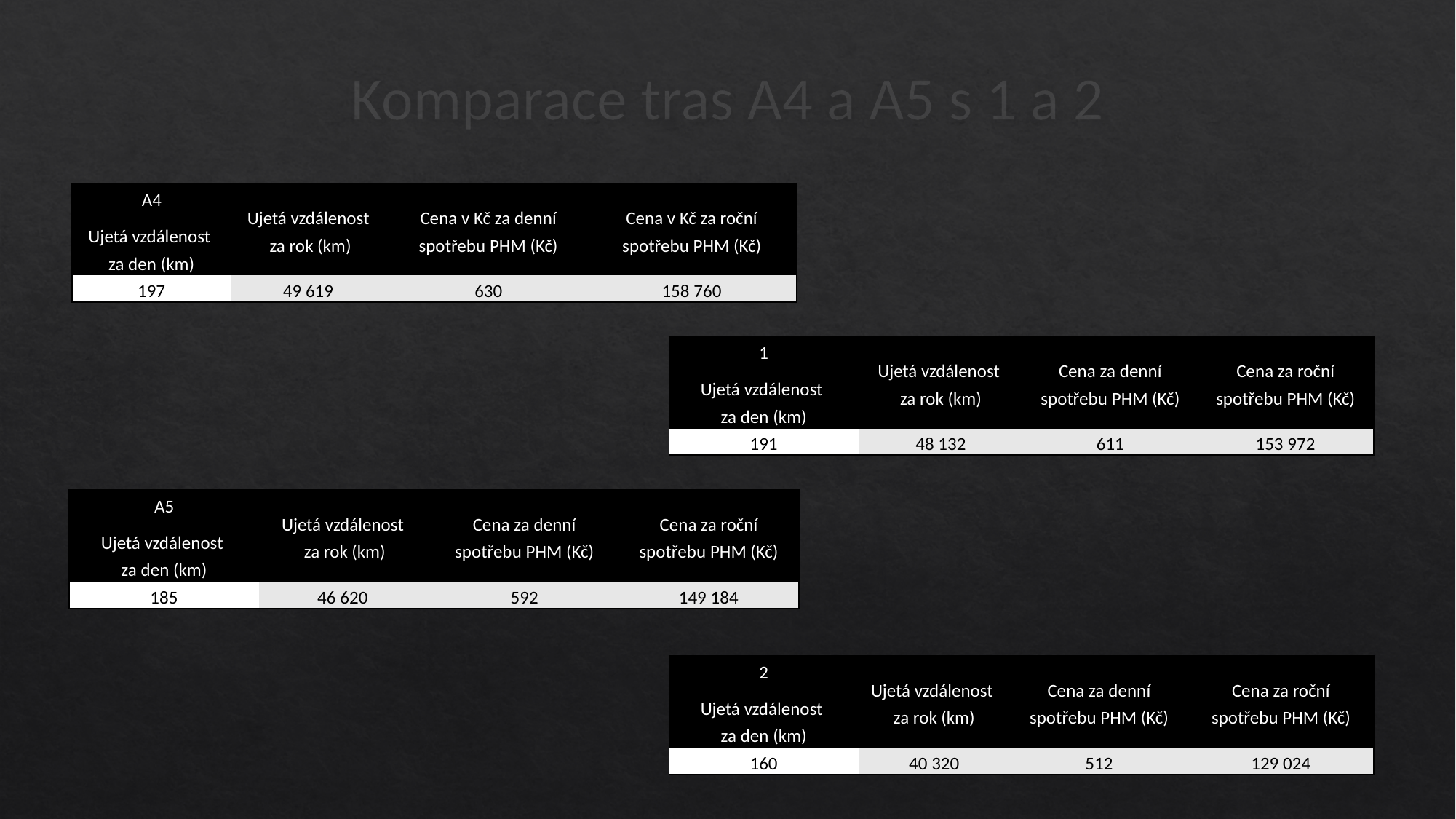

# Komparace tras A4 a A5 s 1 a 2
| A4 Ujetá vzdálenost za den (km) | Ujetá vzdálenost za rok (km) | Cena v Kč za denní spotřebu PHM (Kč) | Cena v Kč za roční spotřebu PHM (Kč) |
| --- | --- | --- | --- |
| 197 | 49 619 | 630 | 158 760 |
| 1 Ujetá vzdálenost za den (km) | Ujetá vzdálenost za rok (km) | Cena za denní spotřebu PHM (Kč) | Cena za roční spotřebu PHM (Kč) |
| --- | --- | --- | --- |
| 191 | 48 132 | 611 | 153 972 |
| A5 Ujetá vzdálenost za den (km) | Ujetá vzdálenost za rok (km) | Cena za denní spotřebu PHM (Kč) | Cena za roční spotřebu PHM (Kč) |
| --- | --- | --- | --- |
| 185 | 46 620 | 592 | 149 184 |
| 2 Ujetá vzdálenost za den (km) | Ujetá vzdálenost za rok (km) | Cena za denní spotřebu PHM (Kč) | Cena za roční spotřebu PHM (Kč) |
| --- | --- | --- | --- |
| 160 | 40 320 | 512 | 129 024 |